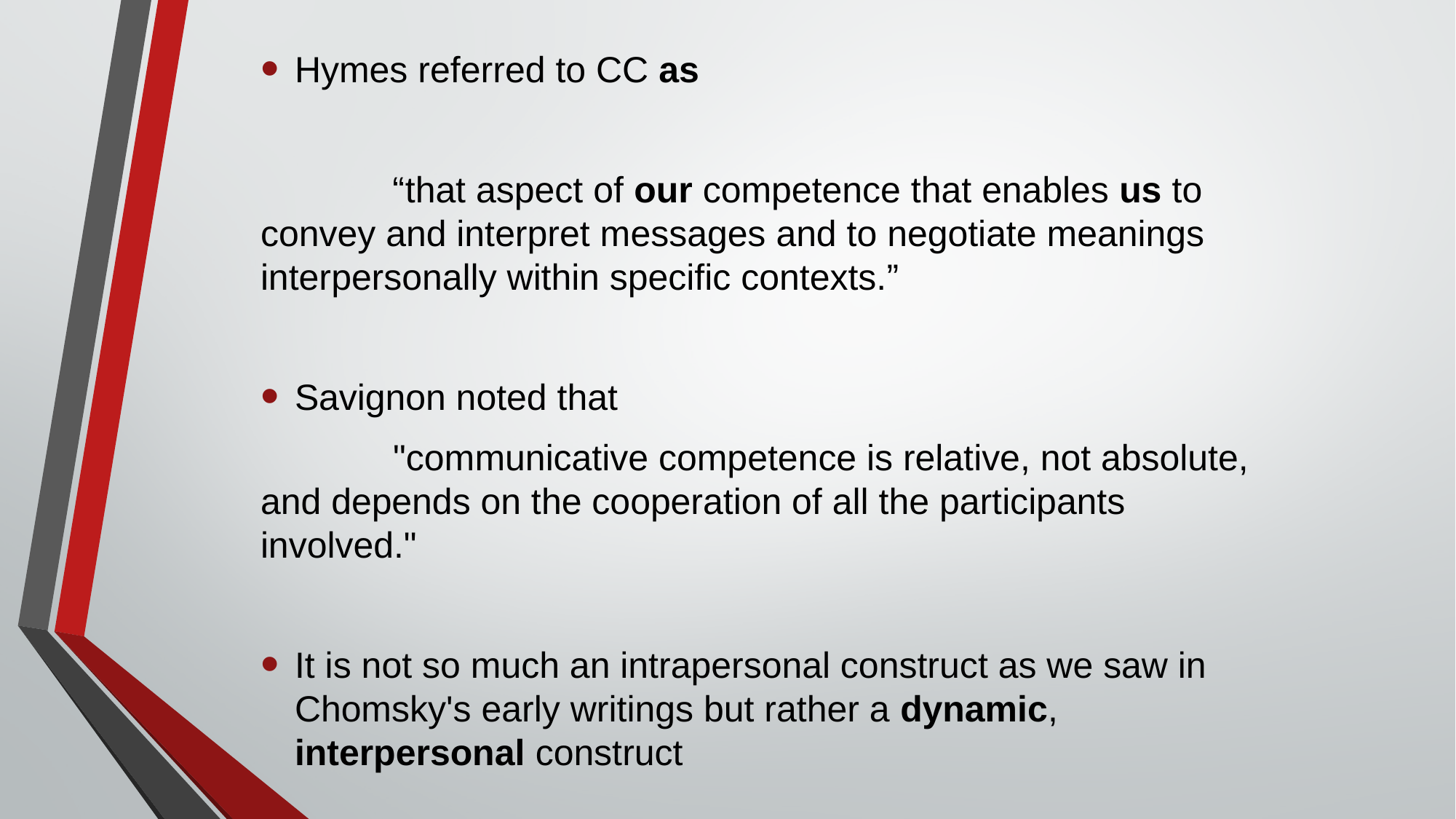

Hymes referred to CC as

             “that aspect of our competence that enables us to convey and interpret messages and to negotiate meanings interpersonally within specific contexts.”

Savignon noted that
             "communicative competence is relative, not absolute, and depends on the cooperation of all the participants involved."

It is not so much an intrapersonal construct as we saw in Chomsky's early writings but rather a dynamic, interpersonal construct
#